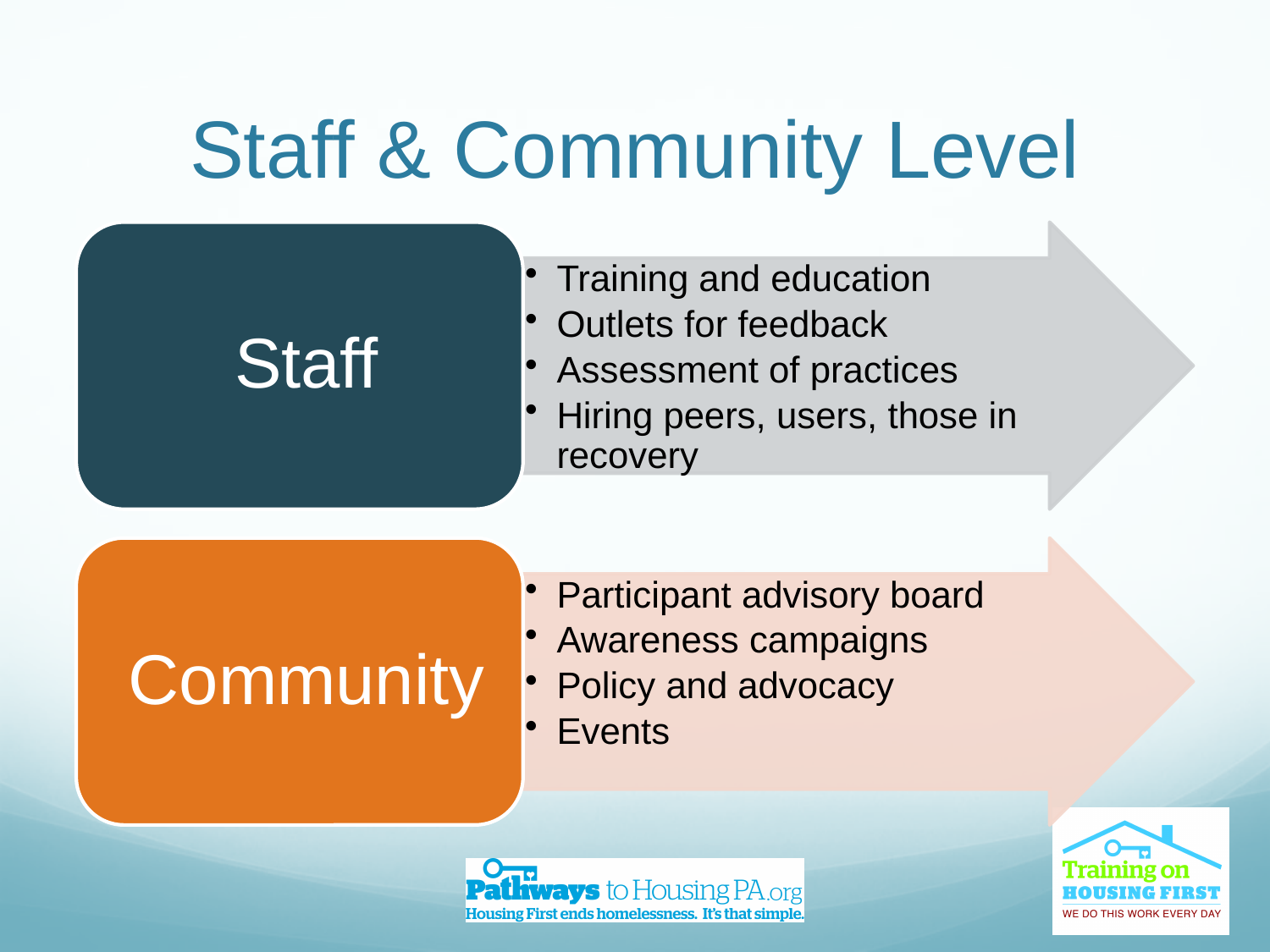

# Staff & Community Level
Training and education
Outlets for feedback
Assessment of practices
Hiring peers, users, those in recovery
Staff
Participant advisory board
Awareness campaigns
Policy and advocacy
Events
Community